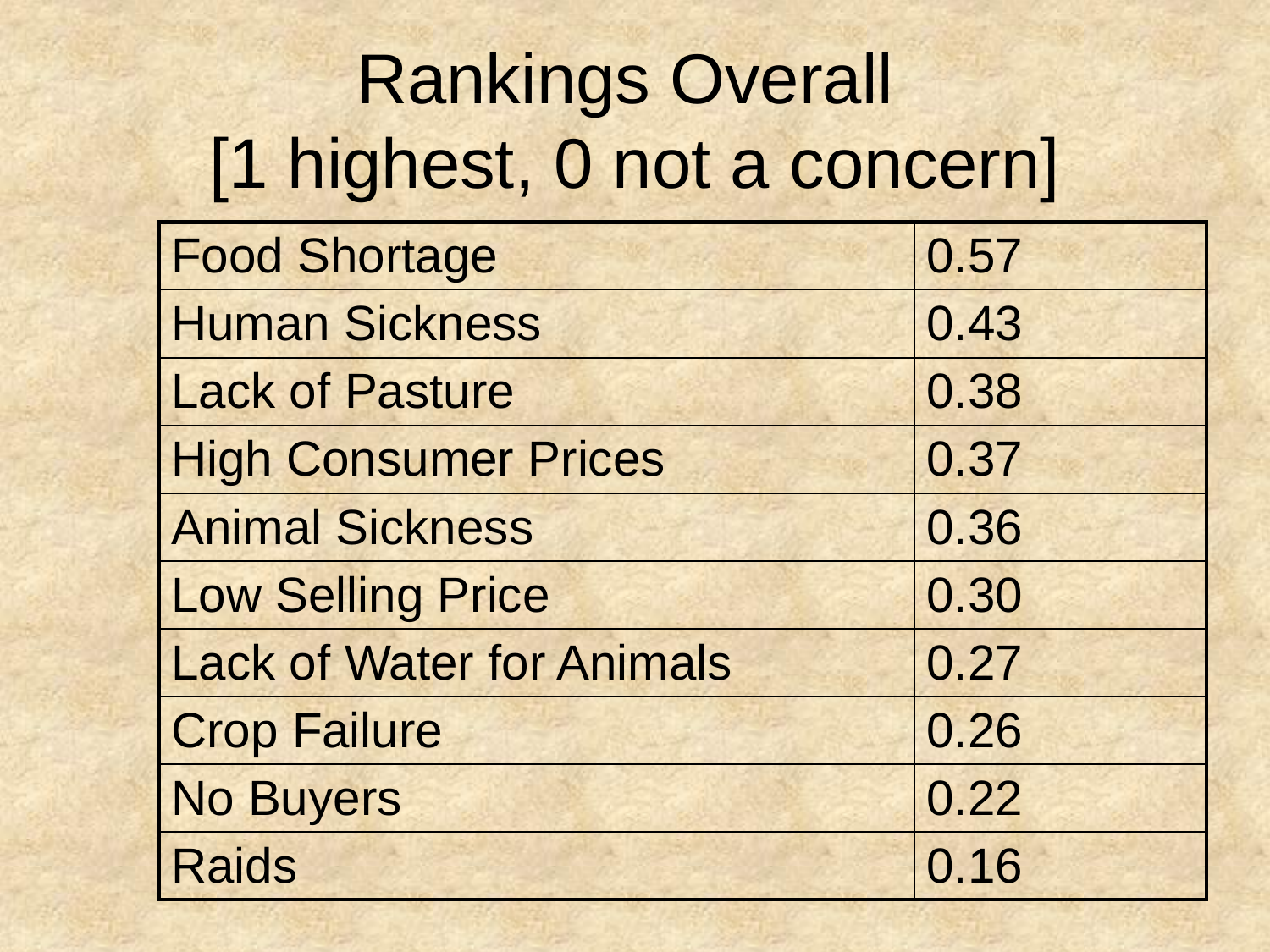

# Rankings Overall [1 highest, 0 not a concern]
| Food Shortage | 0.57 |
| --- | --- |
| Human Sickness | 0.43 |
| Lack of Pasture | 0.38 |
| High Consumer Prices | 0.37 |
| Animal Sickness | 0.36 |
| Low Selling Price | 0.30 |
| Lack of Water for Animals | 0.27 |
| Crop Failure | 0.26 |
| No Buyers | 0.22 |
| Raids | 0.16 |